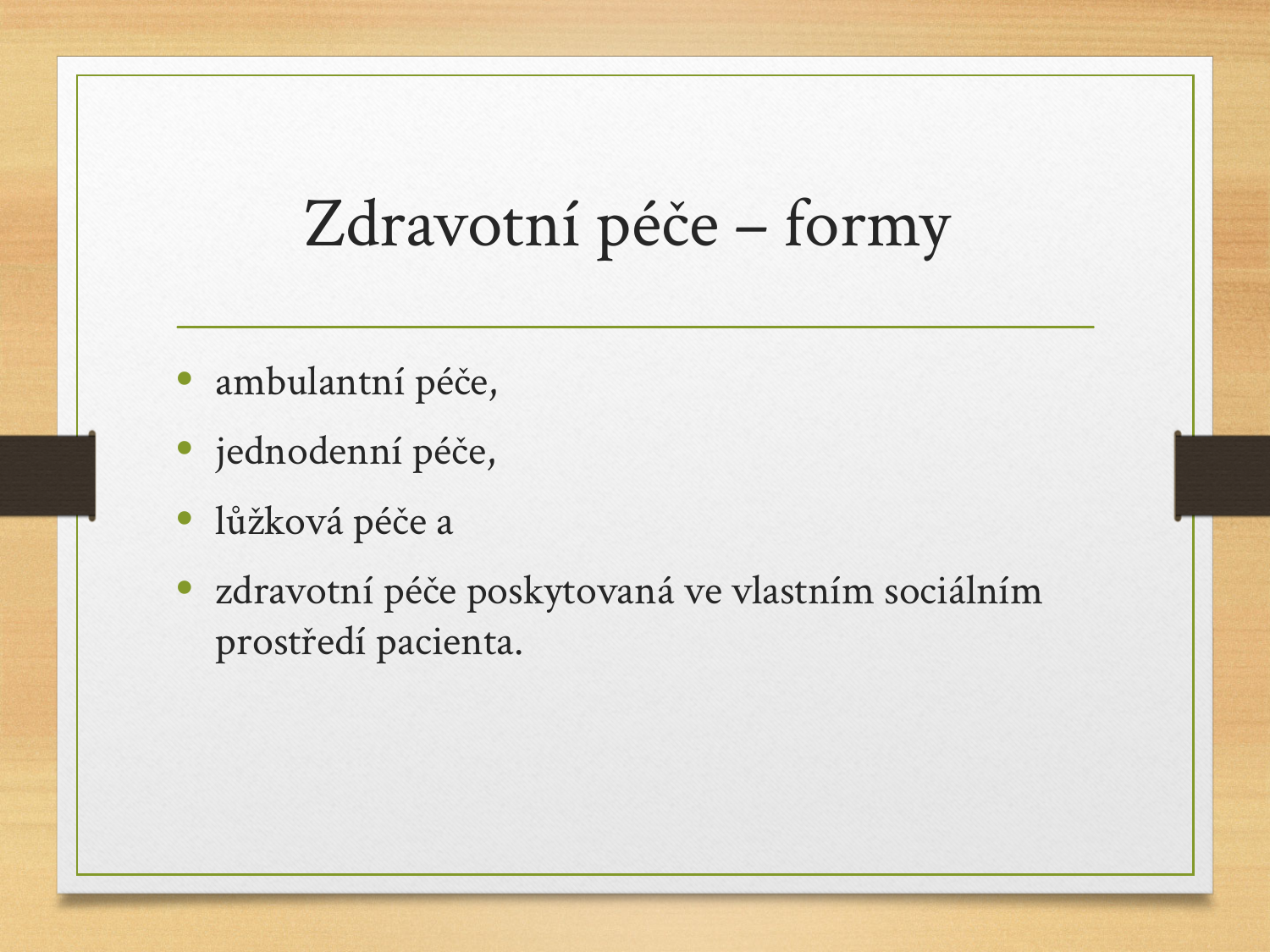

# Zdravotní péče – formy
ambulantní péče,
jednodenní péče,
lůžková péče a
zdravotní péče poskytovaná ve vlastním sociálním prostředí pacienta.